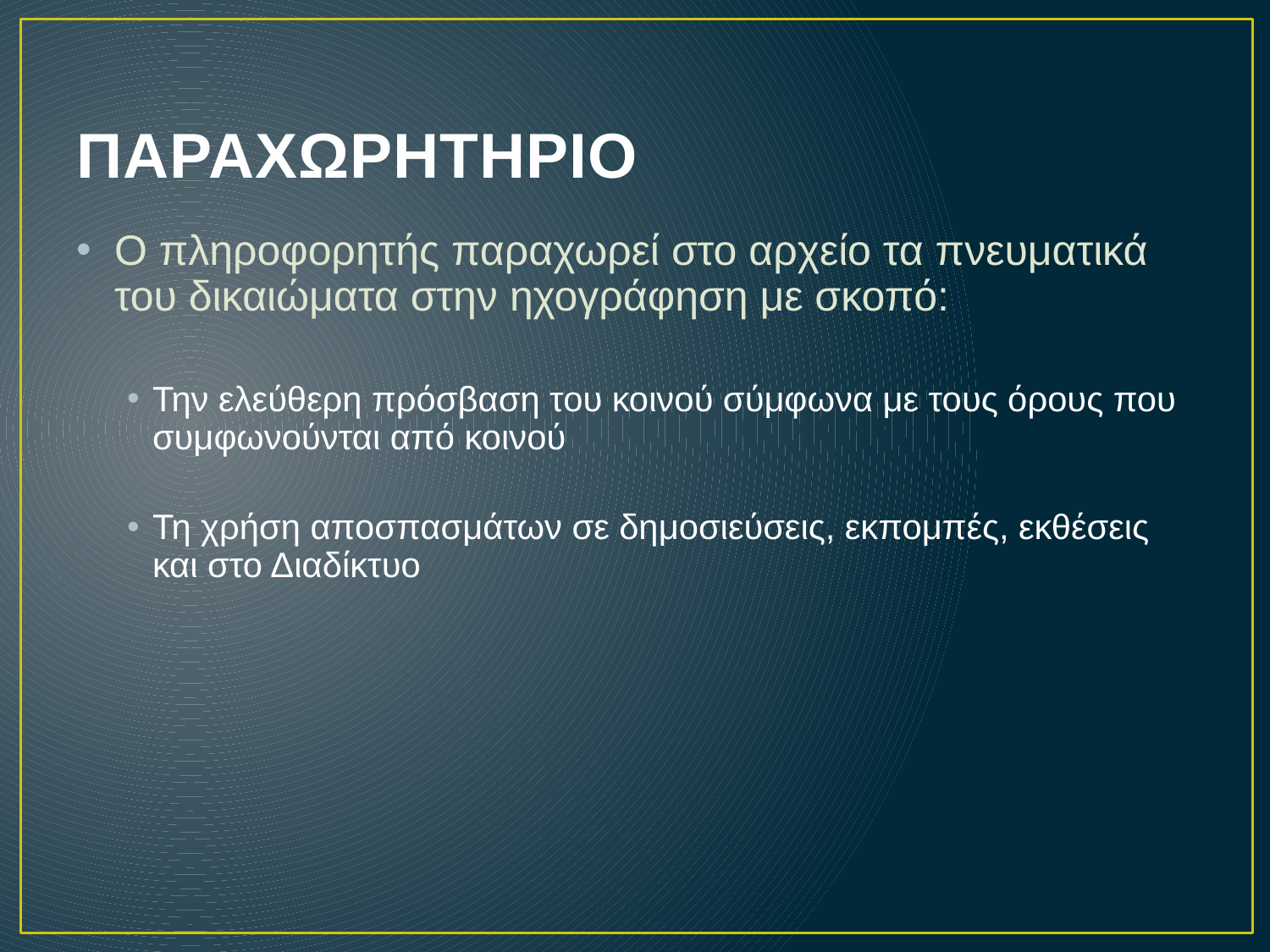

# ΠΑΡΑΧΩΡΗΤΗΡΙΟ
Ο πληροφορητής παραχωρεί στο αρχείο τα πνευματικά του δικαιώματα στην ηχογράφηση με σκοπό:

Την ελεύθερη πρόσβαση του κοινού σύμφωνα με τους όρους που συμφωνούνται από κοινού

Τη χρήση αποσπασμάτων σε δημοσιεύσεις, εκπομπές, εκθέσεις και στο Διαδίκτυο